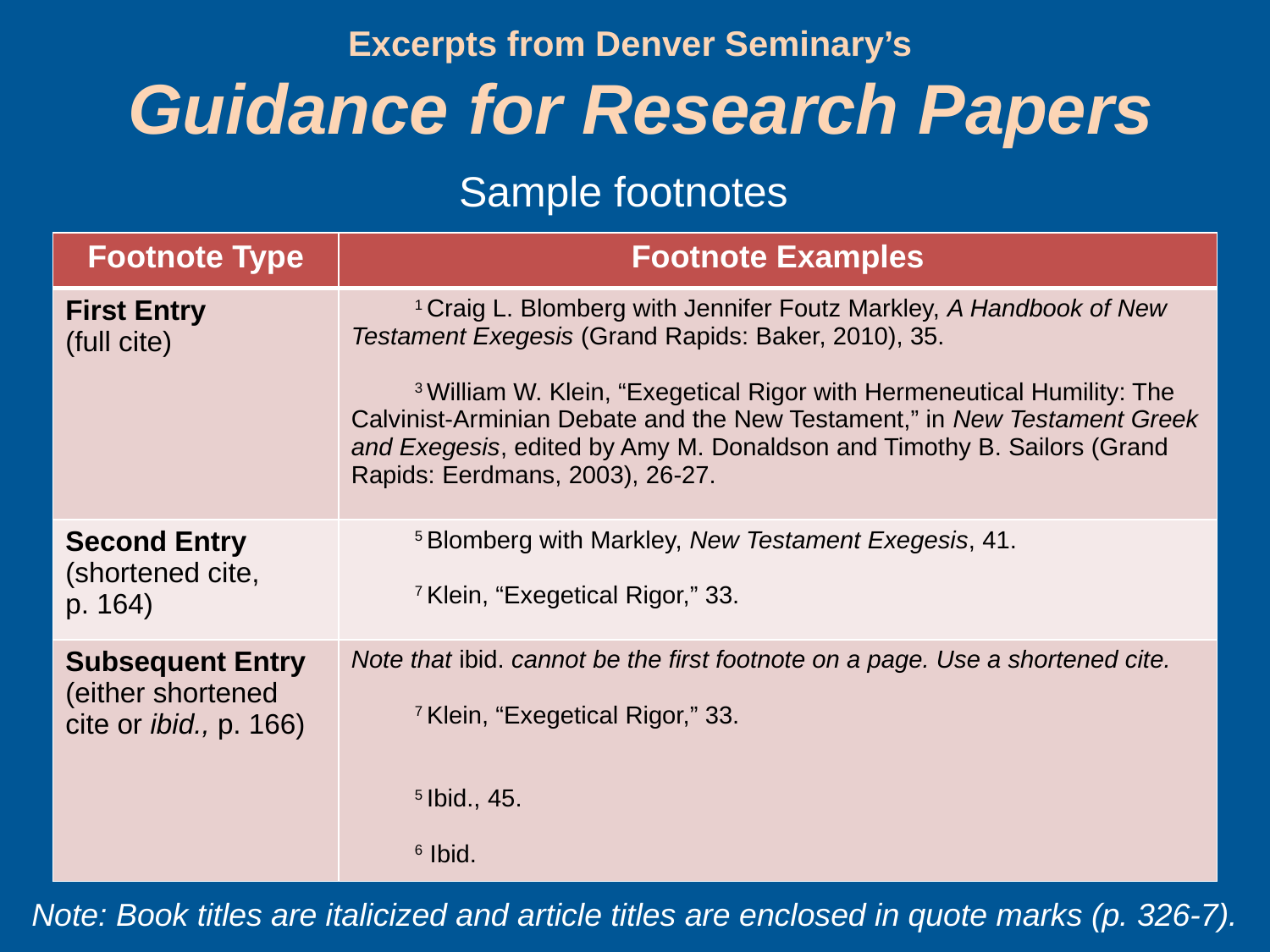

Excerpts from Denver Seminary’s
 Guidance for Research Papers
Sample footnotes
| Footnote Type | Footnote Examples |
| --- | --- |
| First Entry (full cite) | 1 Craig L. Blomberg with Jennifer Foutz Markley, A Handbook of New Testament Exegesis (Grand Rapids: Baker, 2010), 35. 3 William W. Klein, “Exegetical Rigor with Hermeneutical Humility: The Calvinist-Arminian Debate and the New Testament,” in New Testament Greek and Exegesis, edited by Amy M. Donaldson and Timothy B. Sailors (Grand Rapids: Eerdmans, 2003), 26-27. |
| Second Entry (shortened cite, p. 164) | 5 Blomberg with Markley, New Testament Exegesis, 41. 7 Klein, “Exegetical Rigor,” 33. |
| Subsequent Entry (either shortened cite or ibid., p. 166) | Note that ibid. cannot be the first footnote on a page. Use a shortened cite. 7 Klein, “Exegetical Rigor,” 33. 5 Ibid., 45. 6 Ibid. |
Note: Book titles are italicized and article titles are enclosed in quote marks (p. 326-7).